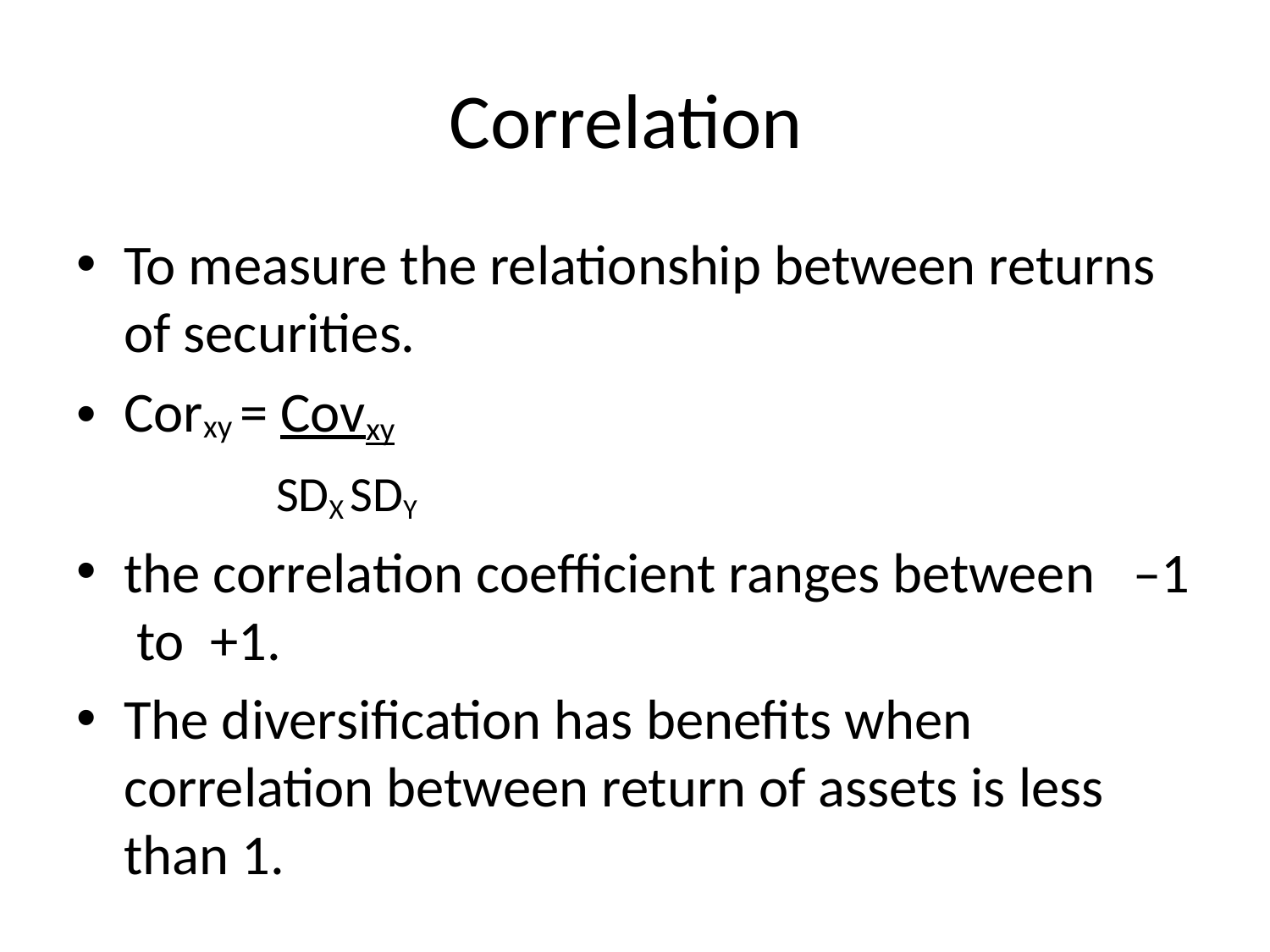

# Correlation
To measure the relationship between returns of securities.
Corxy = Covxy
  SDX SDY
the correlation coefficient ranges between   –1  to  +1.
The diversification has benefits when correlation between return of assets is less than 1.